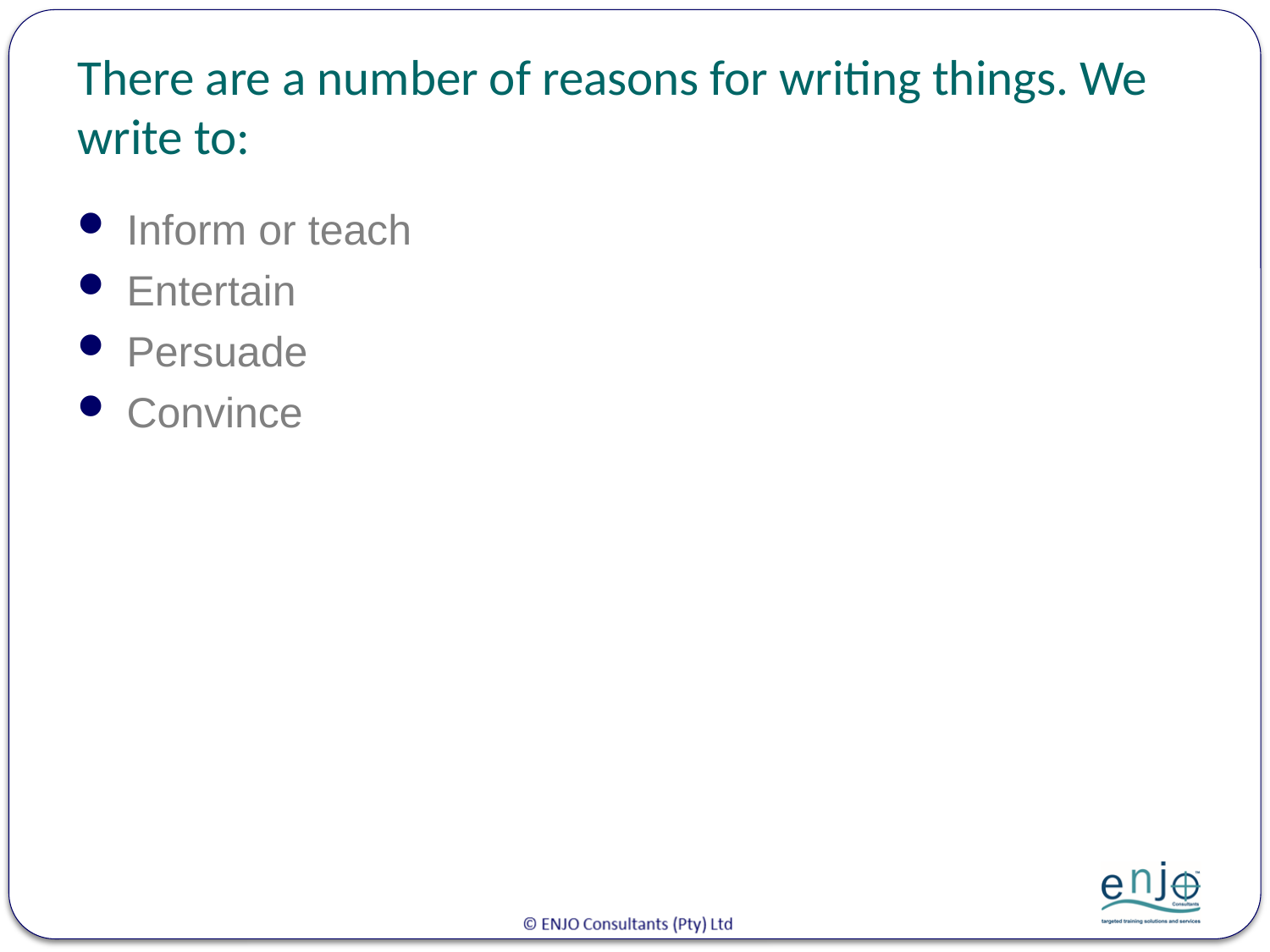

# There are a number of reasons for writing things. We write to:
Inform or teach
Entertain
Persuade
Convince